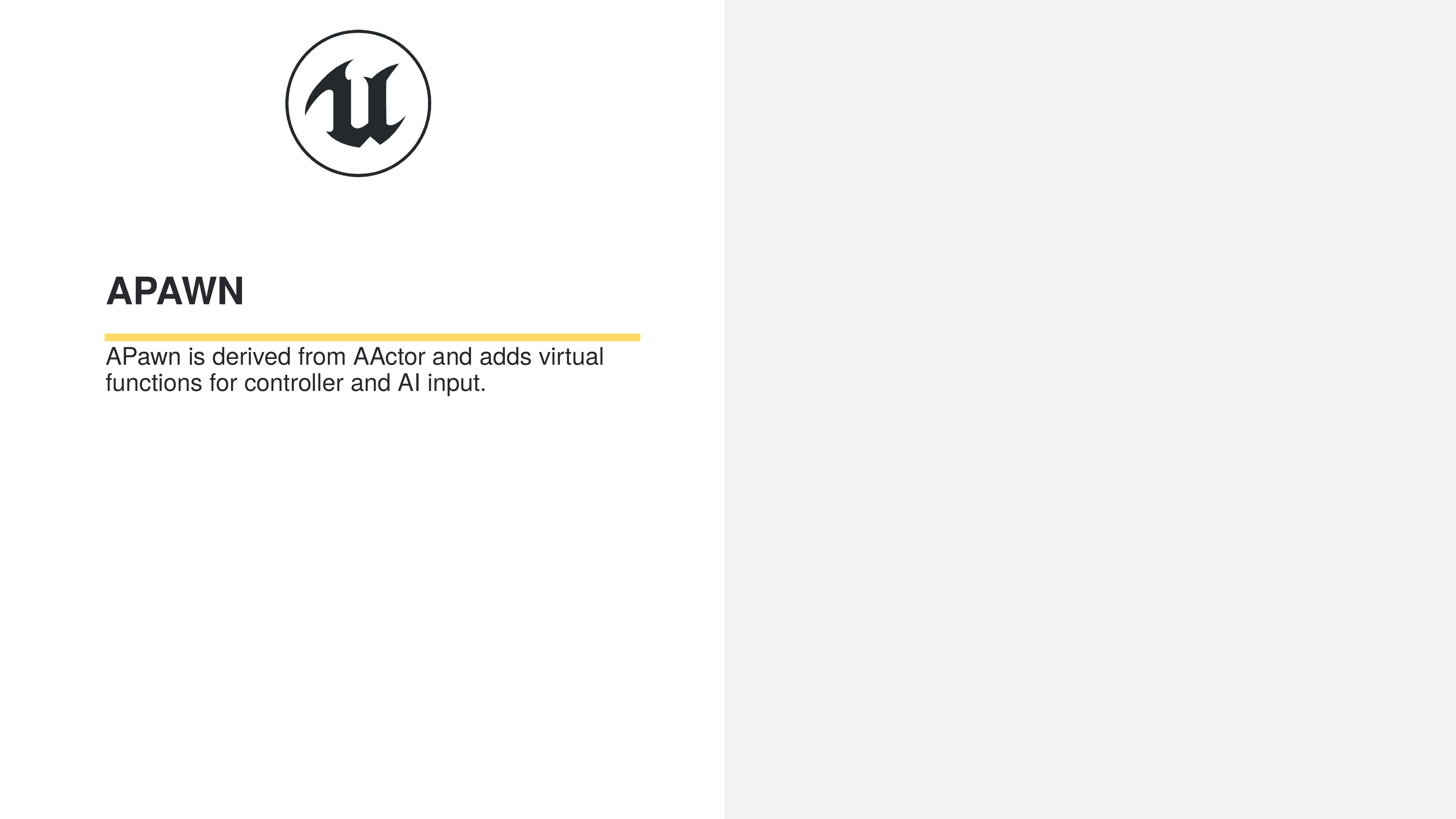

# APawn
APawn is derived from AActor and adds virtual functions for controller and AI input.